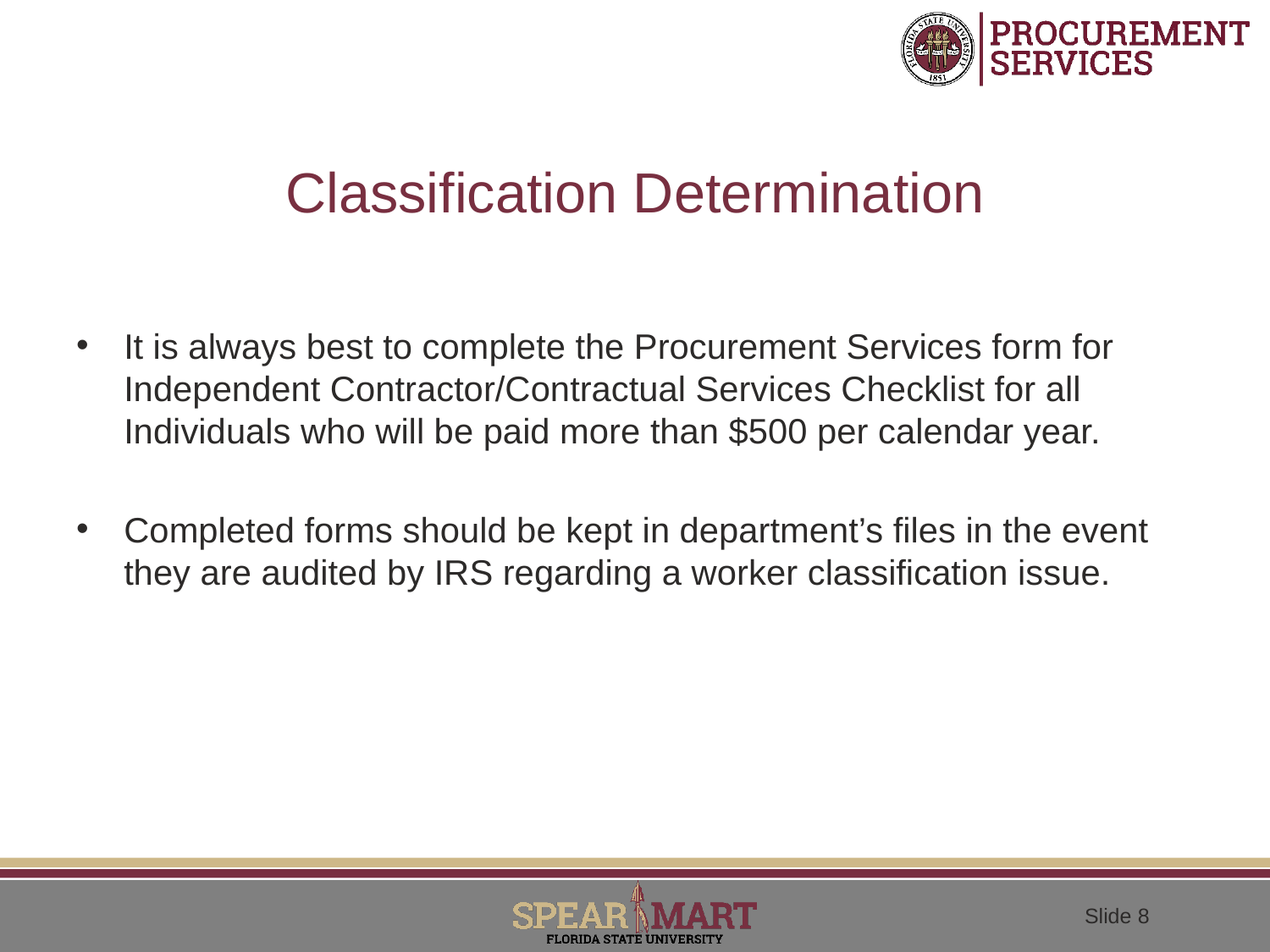

# Classification Determination
It is always best to complete the Procurement Services form for Independent Contractor/Contractual Services Checklist for all Individuals who will be paid more than $500 per calendar year.

Completed forms should be kept in department’s files in the event they are audited by IRS regarding a worker classification issue.